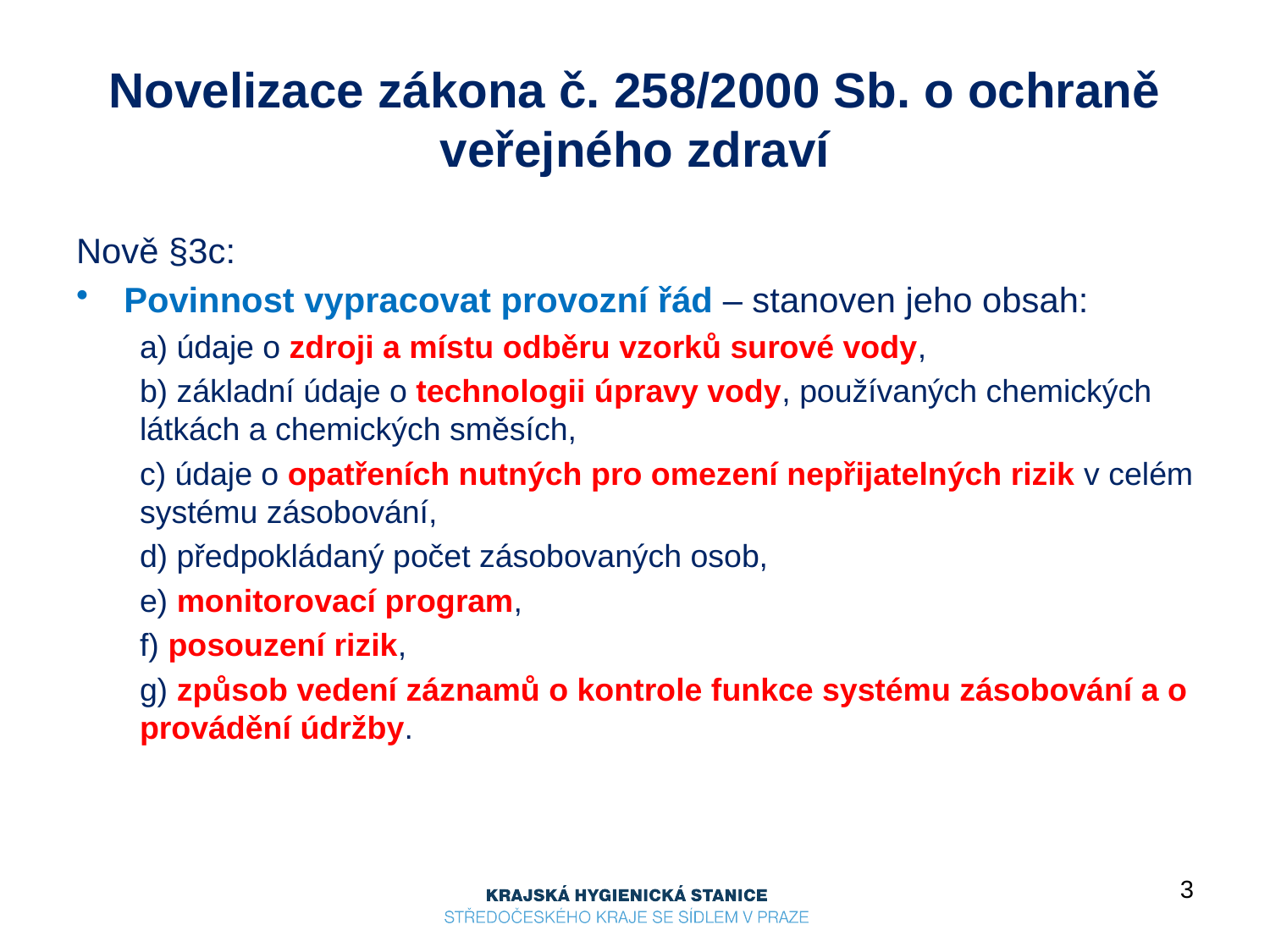

# Novelizace zákona č. 258/2000 Sb. o ochraně veřejného zdraví
Nově §3c:
Povinnost vypracovat provozní řád – stanoven jeho obsah:
a) údaje o zdroji a místu odběru vzorků surové vody,
b) základní údaje o technologii úpravy vody, používaných chemických látkách a chemických směsích,
c) údaje o opatřeních nutných pro omezení nepřijatelných rizik v celém systému zásobování,
d) předpokládaný počet zásobovaných osob,
e) monitorovací program,
f) posouzení rizik,
g) způsob vedení záznamů o kontrole funkce systému zásobování a o provádění údržby.
3